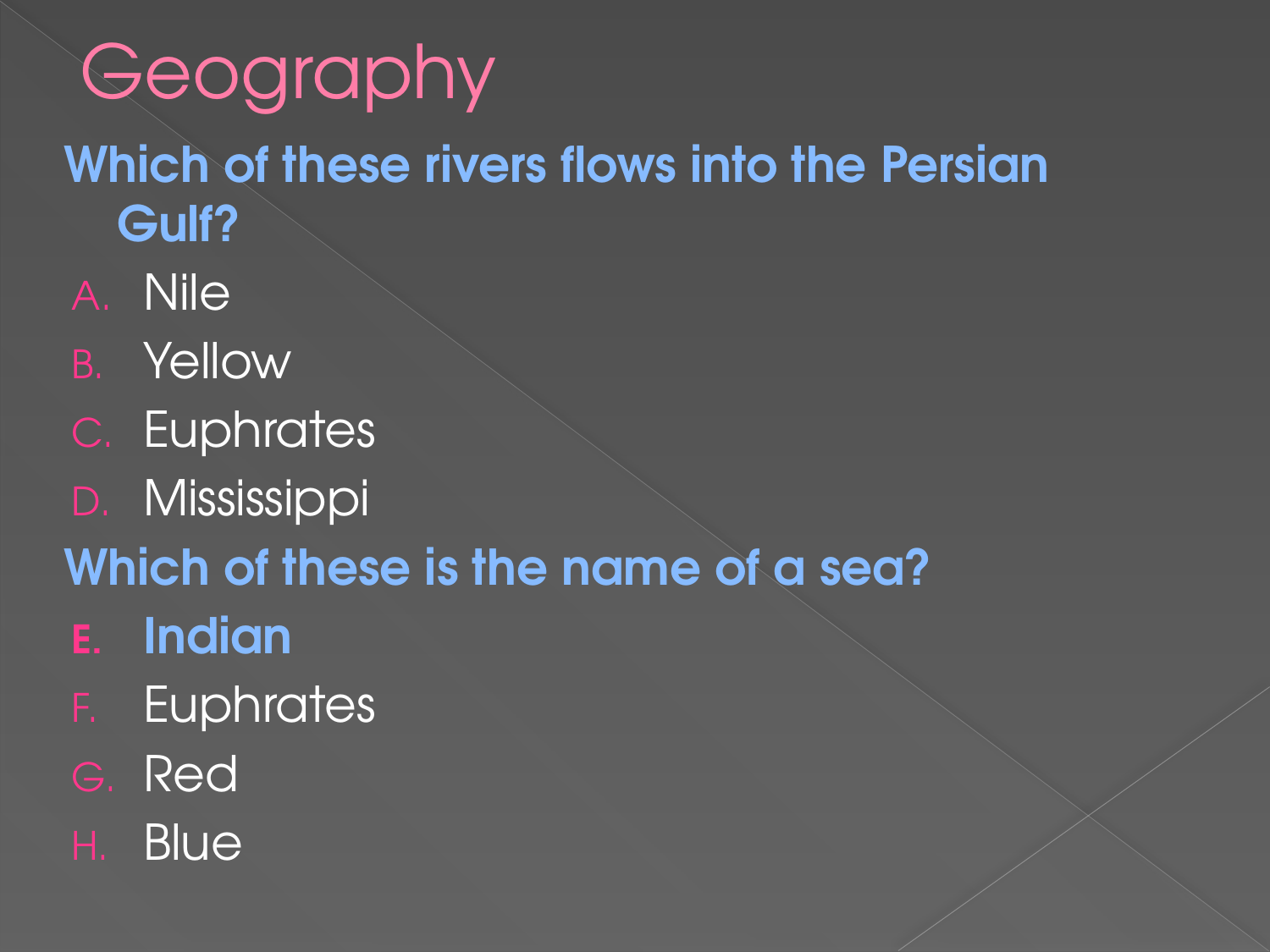

# Geography
Which of these rivers flows into the Persian Gulf?
Nile
Yellow
Euphrates
Mississippi
Which of these is the name of a sea?
Indian
Euphrates
Red
Blue